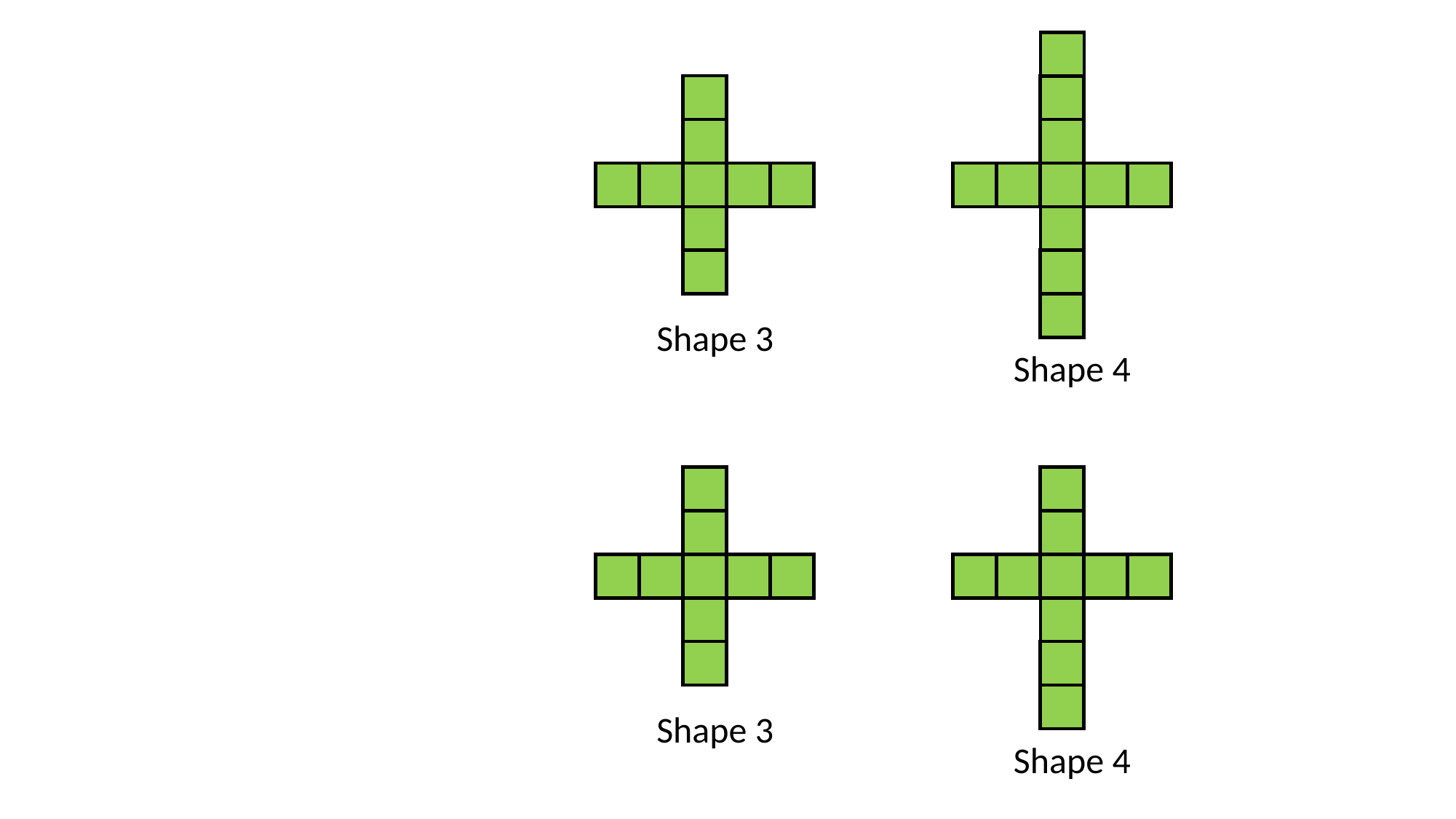

Shape 4

Shape 3

Shape 3

Shape 4